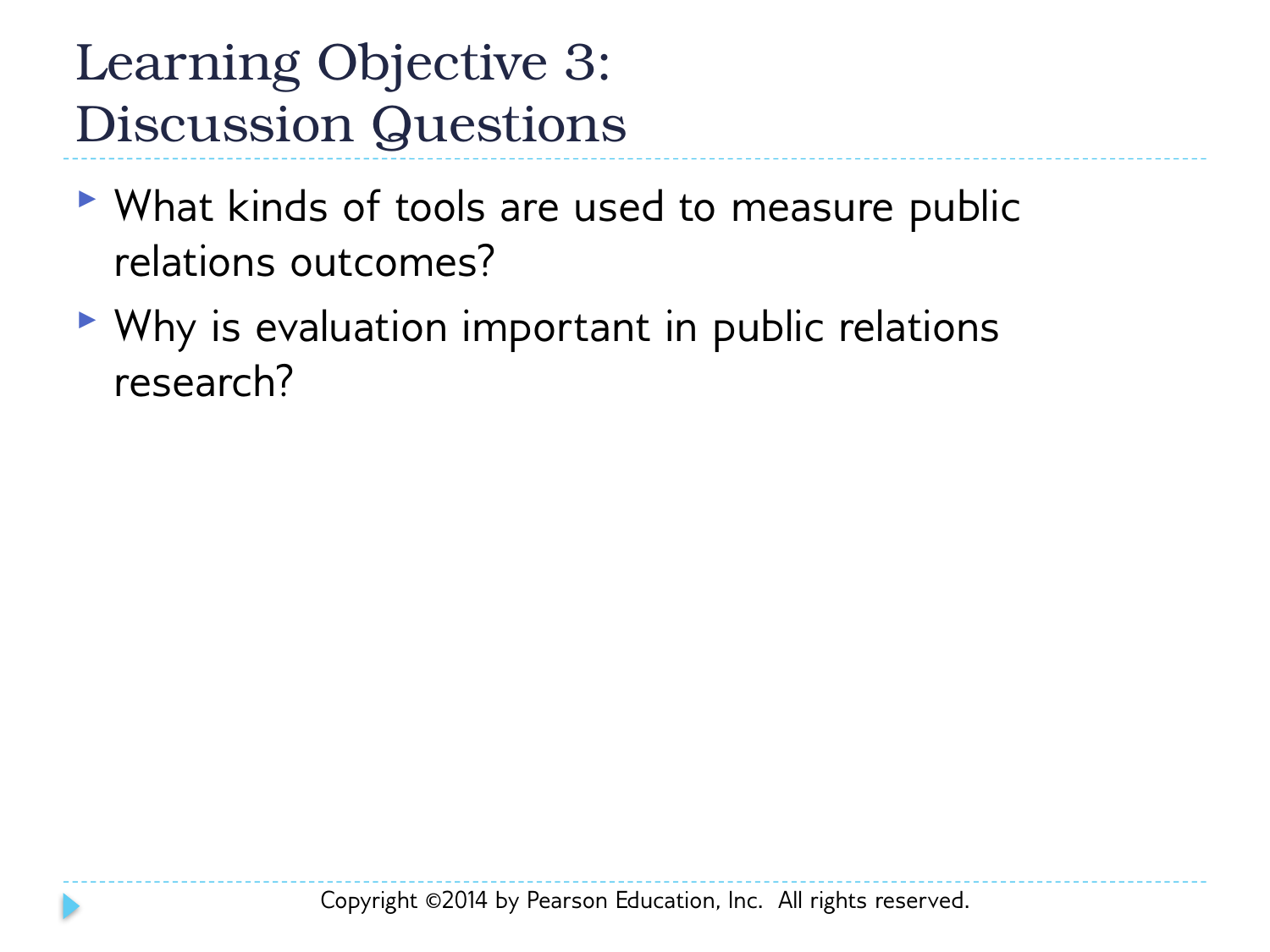

# Learning Objective 3: Discussion Questions
What kinds of tools are used to measure public relations outcomes?
Why is evaluation important in public relations research?
Copyright ©2014 by Pearson Education, Inc.  All rights reserved.